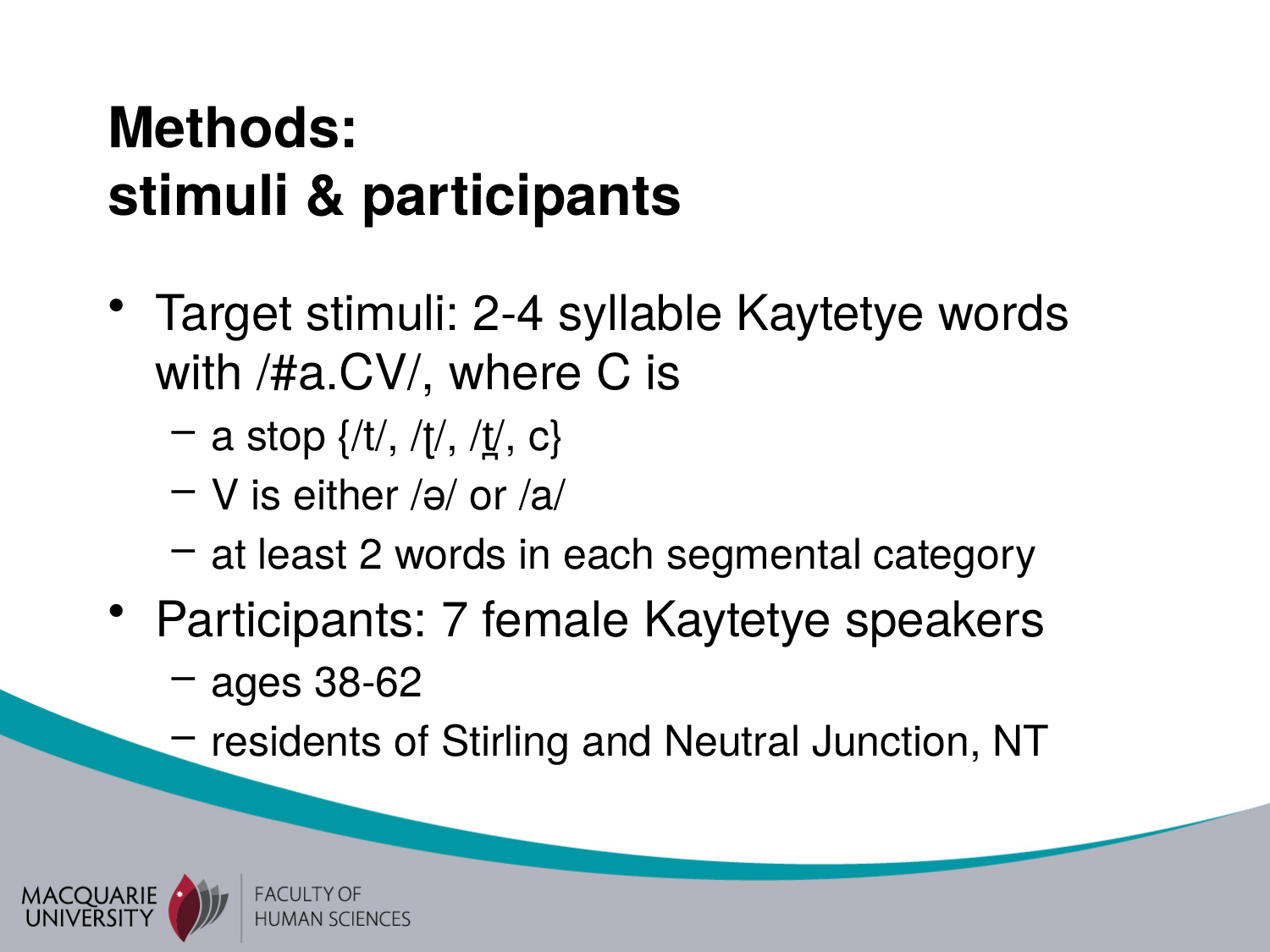

# Methods: stimuli & participants
Target stimuli: 2-4 syllable Kaytetye words with /#a.CV/, where C is
a stop {/t/, /ʈ/, /t̪/, c}
V is either /ə/ or /a/
at least 2 words in each segmental category
Participants: 7 female Kaytetye speakers
ages 38-62
residents of Stirling and Neutral Junction, NT